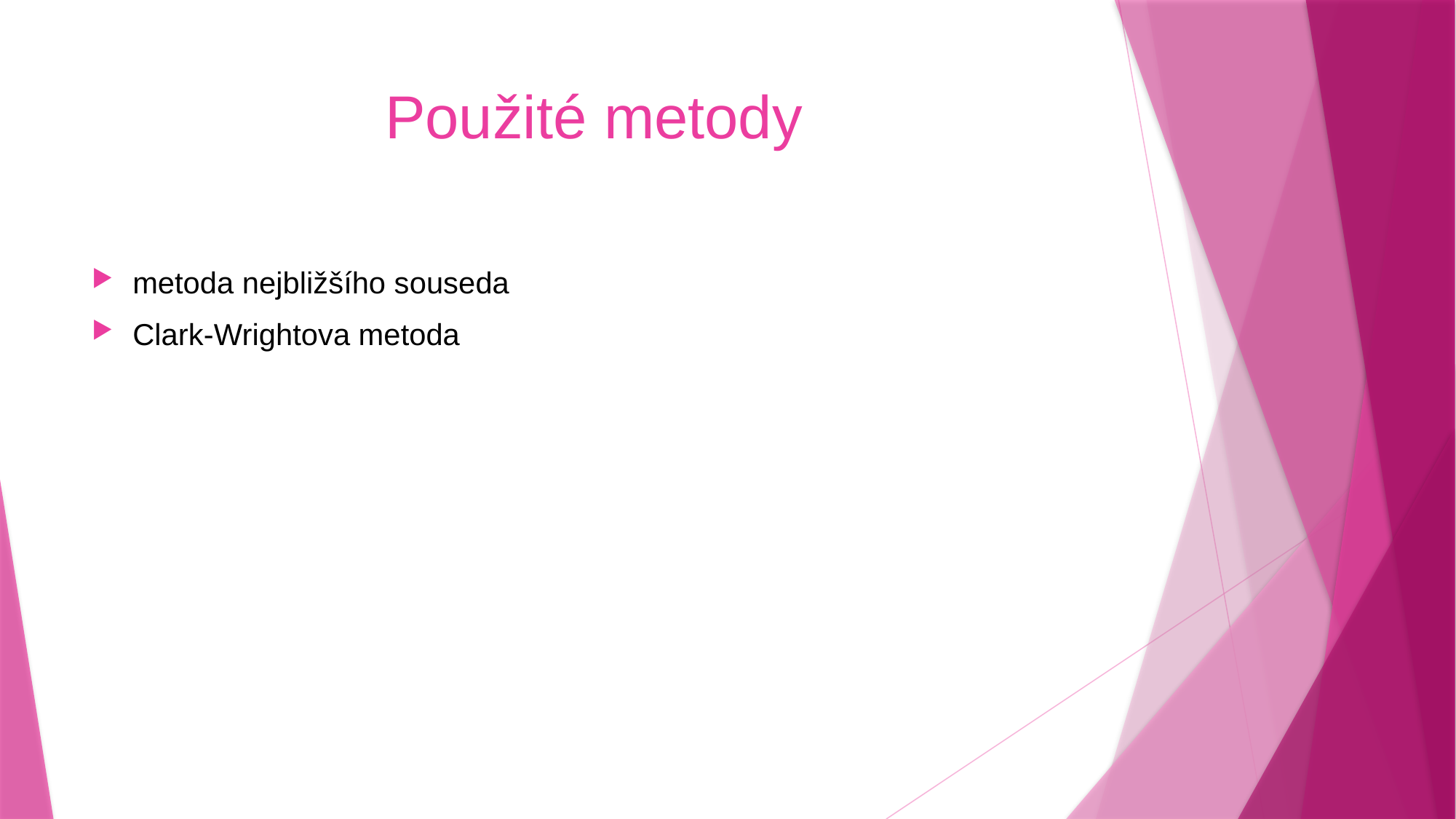

# Použité metody
metoda nejbližšího souseda
Clark-Wrightova metoda